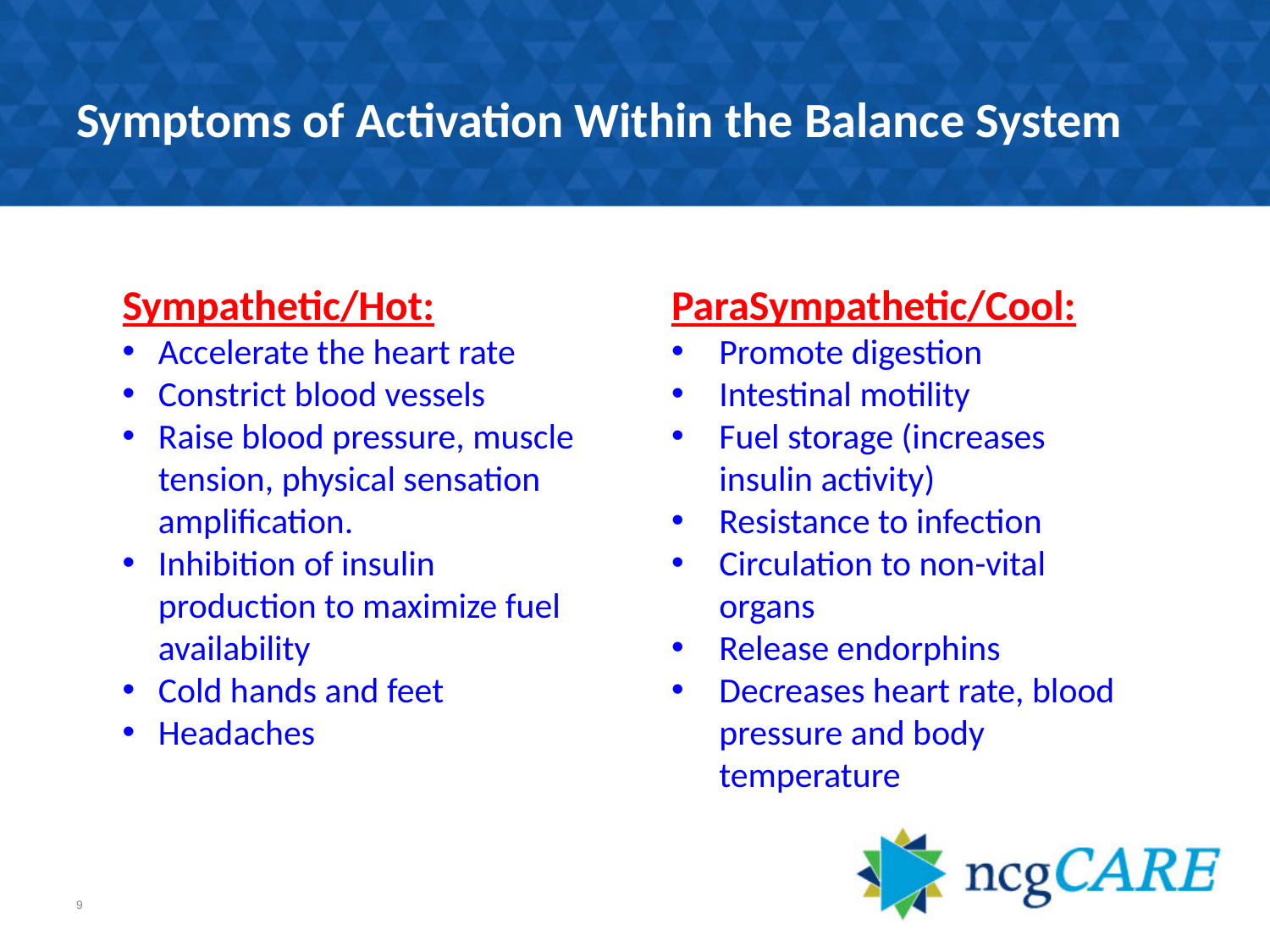

# Symptoms of Activation Within the Balance System
ParaSympathetic/Cool:
Promote digestion
Intestinal motility
Fuel storage (increases insulin activity)
Resistance to infection
Circulation to non-vital organs
Release endorphins
Decreases heart rate, blood pressure and body temperature
Sympathetic/Hot:
Accelerate the heart rate
Constrict blood vessels
Raise blood pressure, muscle tension, physical sensation amplification.
Inhibition of insulin production to maximize fuel availability
Cold hands and feet
Headaches
9